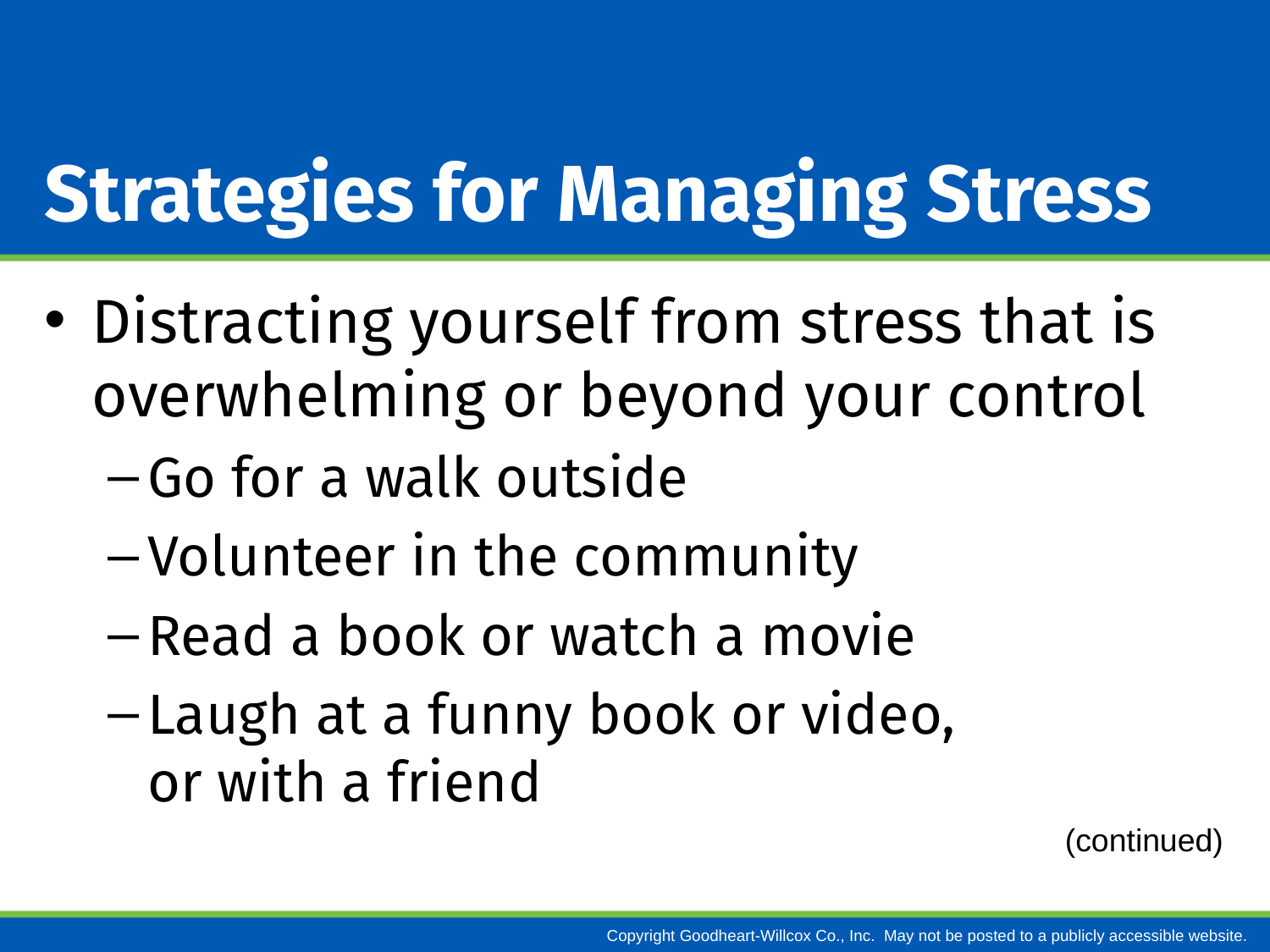

# Strategies for Managing Stress
Distracting yourself from stress that is overwhelming or beyond your control
Go for a walk outside
Volunteer in the community
Read a book or watch a movie
Laugh at a funny book or video,
or with a friend
(continued)